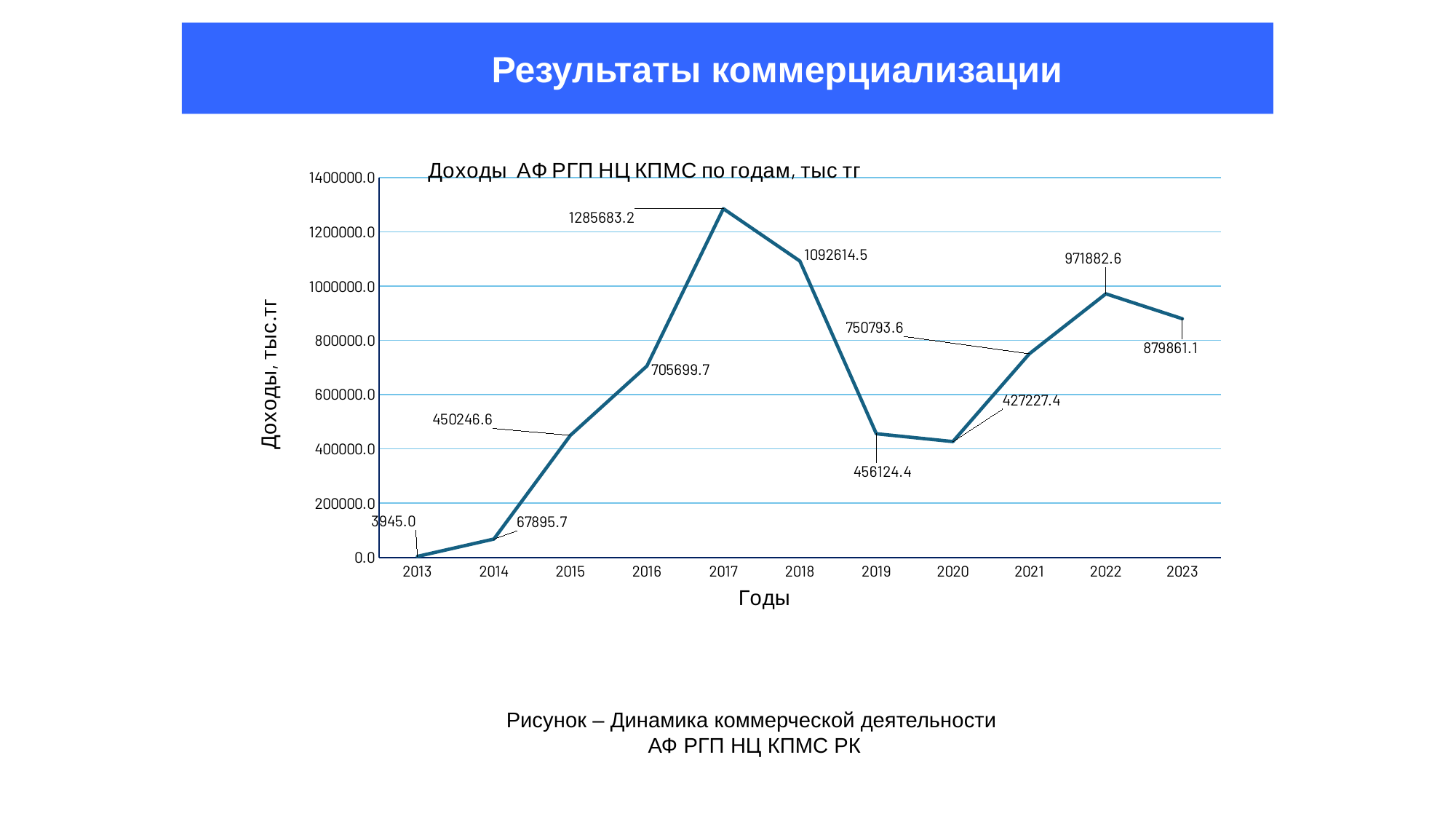

Результаты коммерциализации

### Chart: Доходы  АФ РГП НЦ КПМС по годам, тыс тг

| Category |  |
|---|---|
| 2013 | 3945.0 |
| 2014 | 67895.67 |
| 2015 | 450246.594 |
| 2016 | 705699.744 |
| 2017 | 1285683.229 |
| 2018 | 1092614.544 |
| 2019 | 456124.368 |
| 2020 | 427227.36 |
| 2021 | 750793.632 |
| 2022 | 971882.56 |
| 2023 | 879861.12 |
Рисунок – Динамика коммерческой деятельности
АФ РГП НЦ КПМС РК